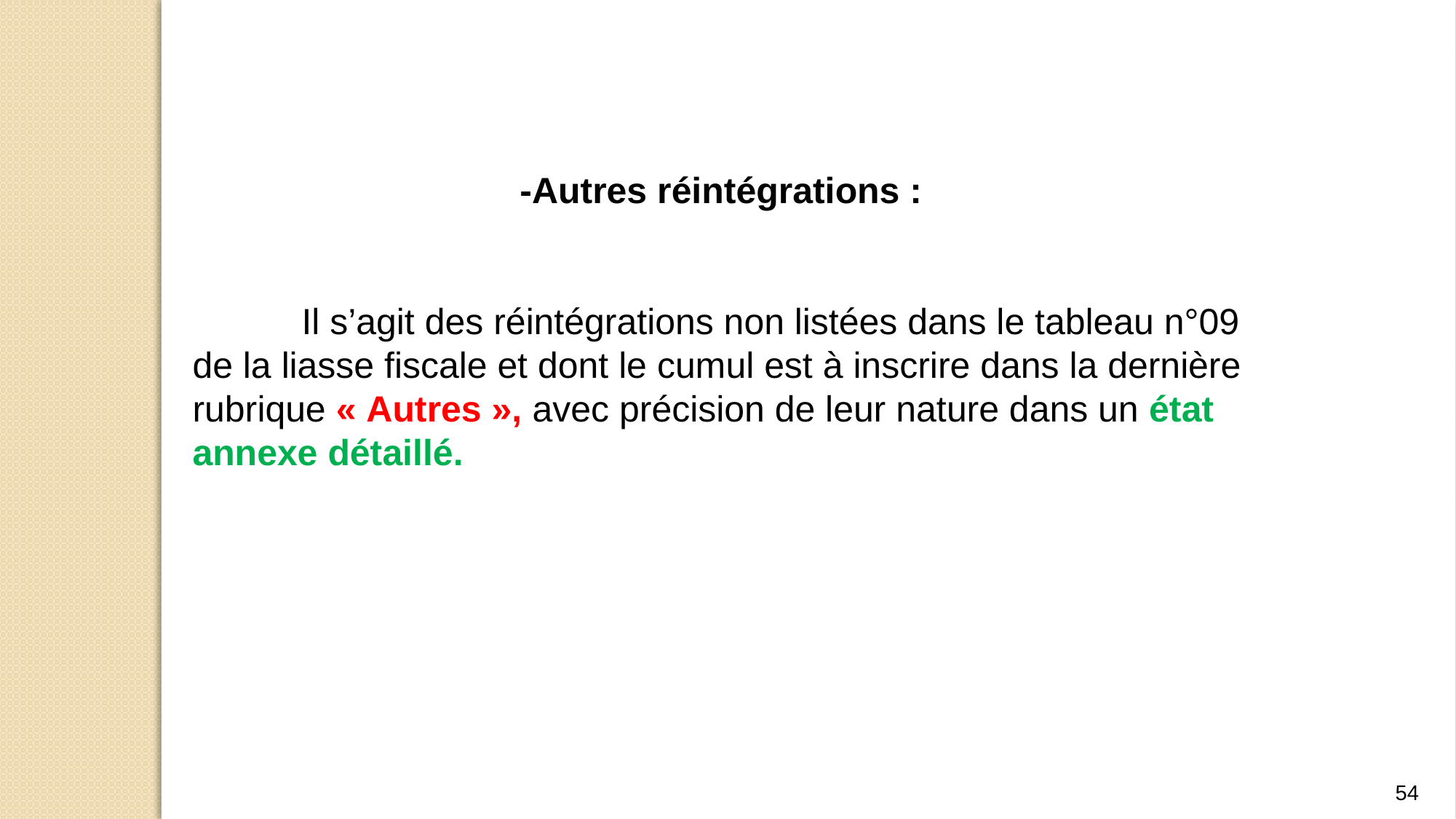

-Autres réintégrations :

	Il s’agit des réintégrations non listées dans le tableau n°09 de la liasse fiscale et dont le cumul est à inscrire dans la dernière rubrique « Autres », avec précision de leur nature dans un état annexe détaillé.

54